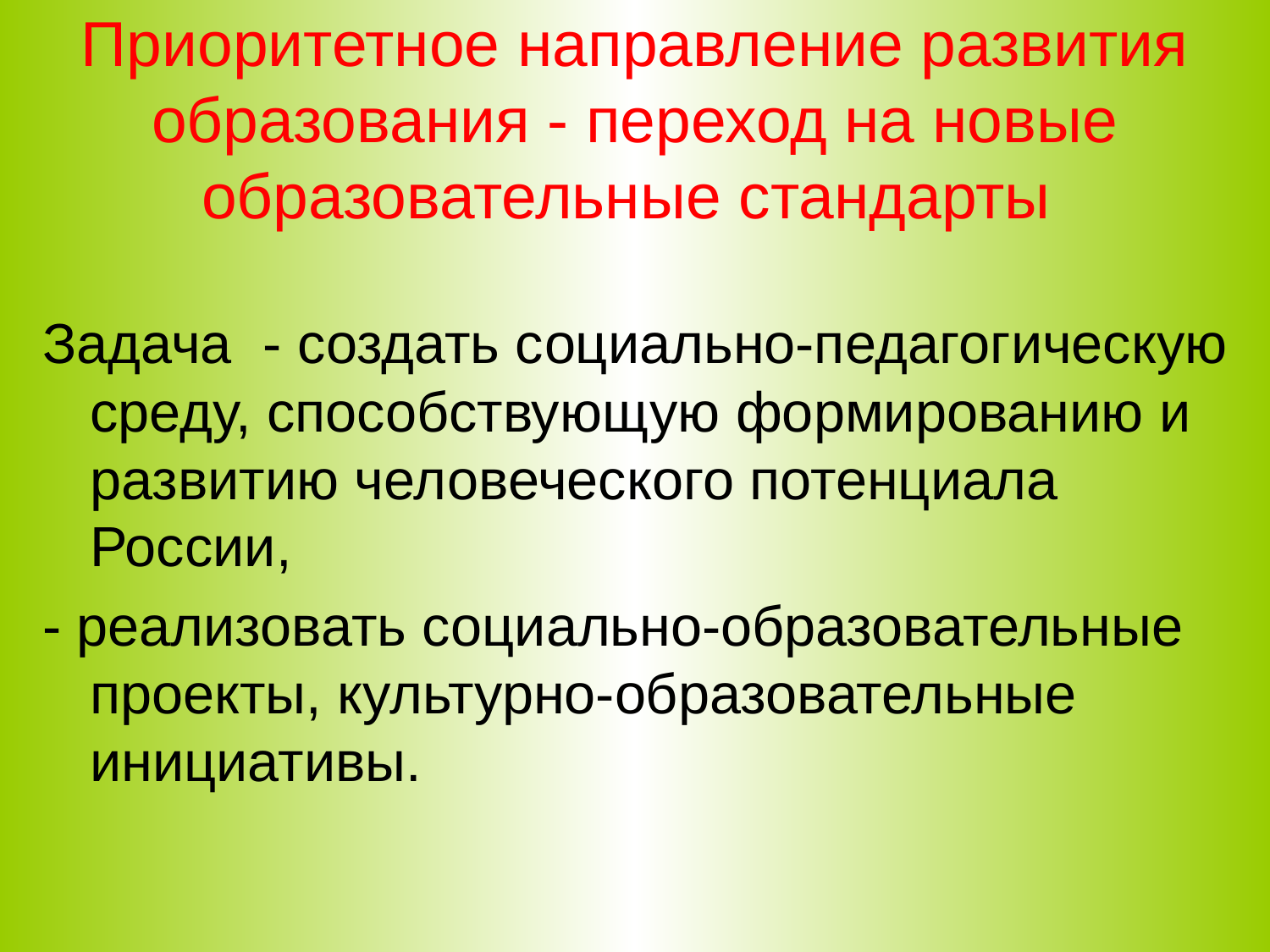

# Приоритетное направление развития образования - переход на новые образовательные стандарты

Задача  - создать социально-педагогическую среду, способствующую формированию и развитию человеческого потенциала России,
- реализовать социально-образовательные проекты, культурно-образовательные инициативы.